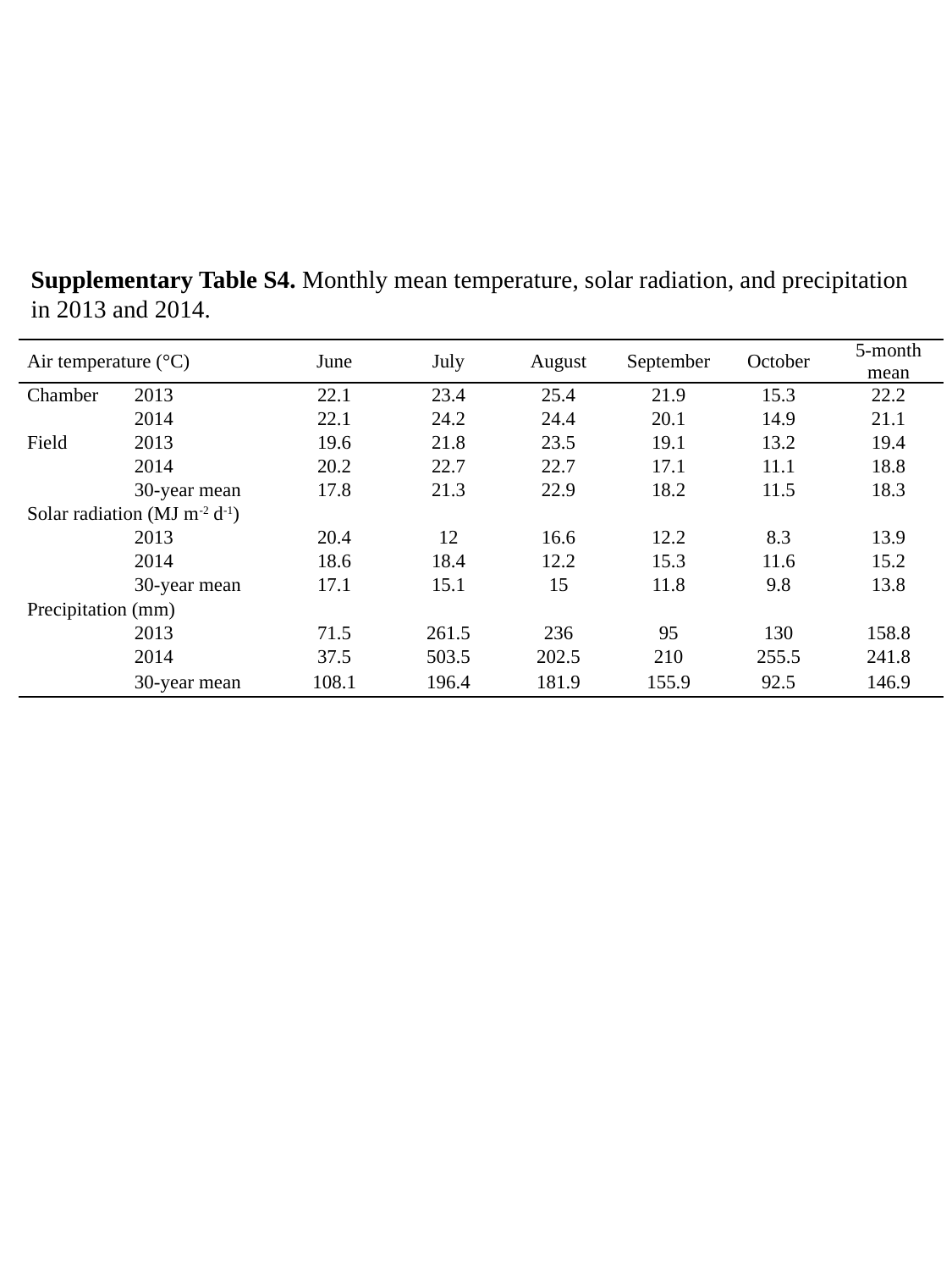

Supplementary Table S4. Monthly mean temperature, solar radiation, and precipitation in 2013 and 2014.
| Air temperature (°C) |  | June | July | August | September | October | 5-month mean |
| --- | --- | --- | --- | --- | --- | --- | --- |
| Chamber | 2013 | 22.1 | 23.4 | 25.4 | 21.9 | 15.3 | 22.2 |
|  | 2014 | 22.1 | 24.2 | 24.4 | 20.1 | 14.9 | 21.1 |
| Field | 2013 | 19.6 | 21.8 | 23.5 | 19.1 | 13.2 | 19.4 |
|  | 2014 | 20.2 | 22.7 | 22.7 | 17.1 | 11.1 | 18.8 |
|  | 30-year mean | 17.8 | 21.3 | 22.9 | 18.2 | 11.5 | 18.3 |
| Solar radiation (MJ m-2 d-1) |  |  |  |  |  |  |  |
|  | 2013 | 20.4 | 12 | 16.6 | 12.2 | 8.3 | 13.9 |
|  | 2014 | 18.6 | 18.4 | 12.2 | 15.3 | 11.6 | 15.2 |
|  | 30-year mean | 17.1 | 15.1 | 15 | 11.8 | 9.8 | 13.8 |
| Precipitation (mm) |  |  |  |  |  |  |  |
|  | 2013 | 71.5 | 261.5 | 236 | 95 | 130 | 158.8 |
|  | 2014 | 37.5 | 503.5 | 202.5 | 210 | 255.5 | 241.8 |
|  | 30-year mean | 108.1 | 196.4 | 181.9 | 155.9 | 92.5 | 146.9 |